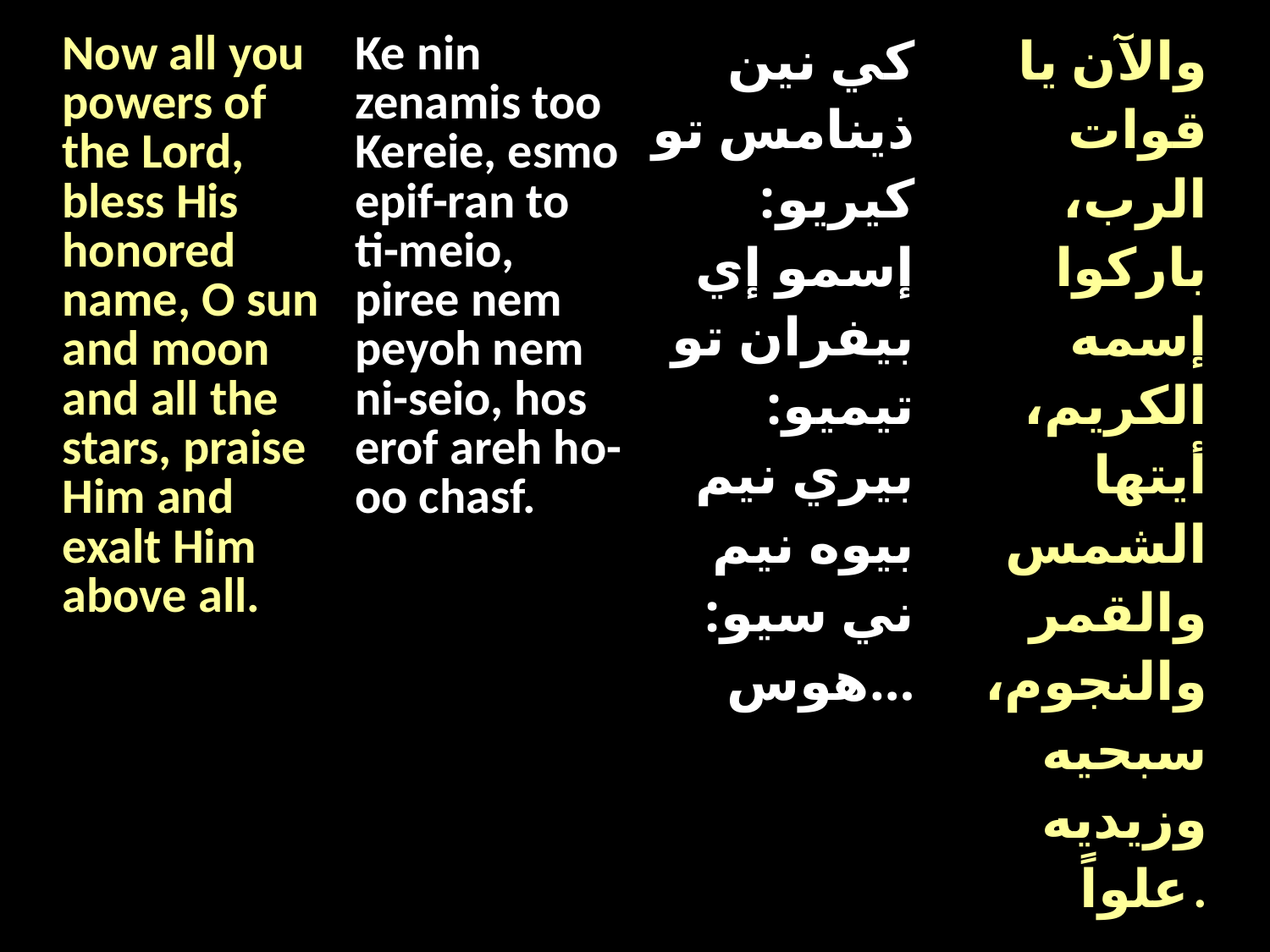

| Now all you powers of the Lord, bless His honored name, O sun and moon and all the stars, praise Him and exalt Him above all. | Ke nin zenamis too Kereie, esmo epif-ran to ti-meio, piree nem peyoh nem ni-seio, hos erof areh ho-oo chasf. | كي نين ذينامس تو كيريو: إسمو إي بيفران تو تيميو: بيري نيم بيوه نيم ني سيو: هوس… | والآن يا قوات الرب، باركوا إسمه الكريم، أيتها الشمس والقمر والنجوم، سبحيه وزيديه علواً. |
| --- | --- | --- | --- |